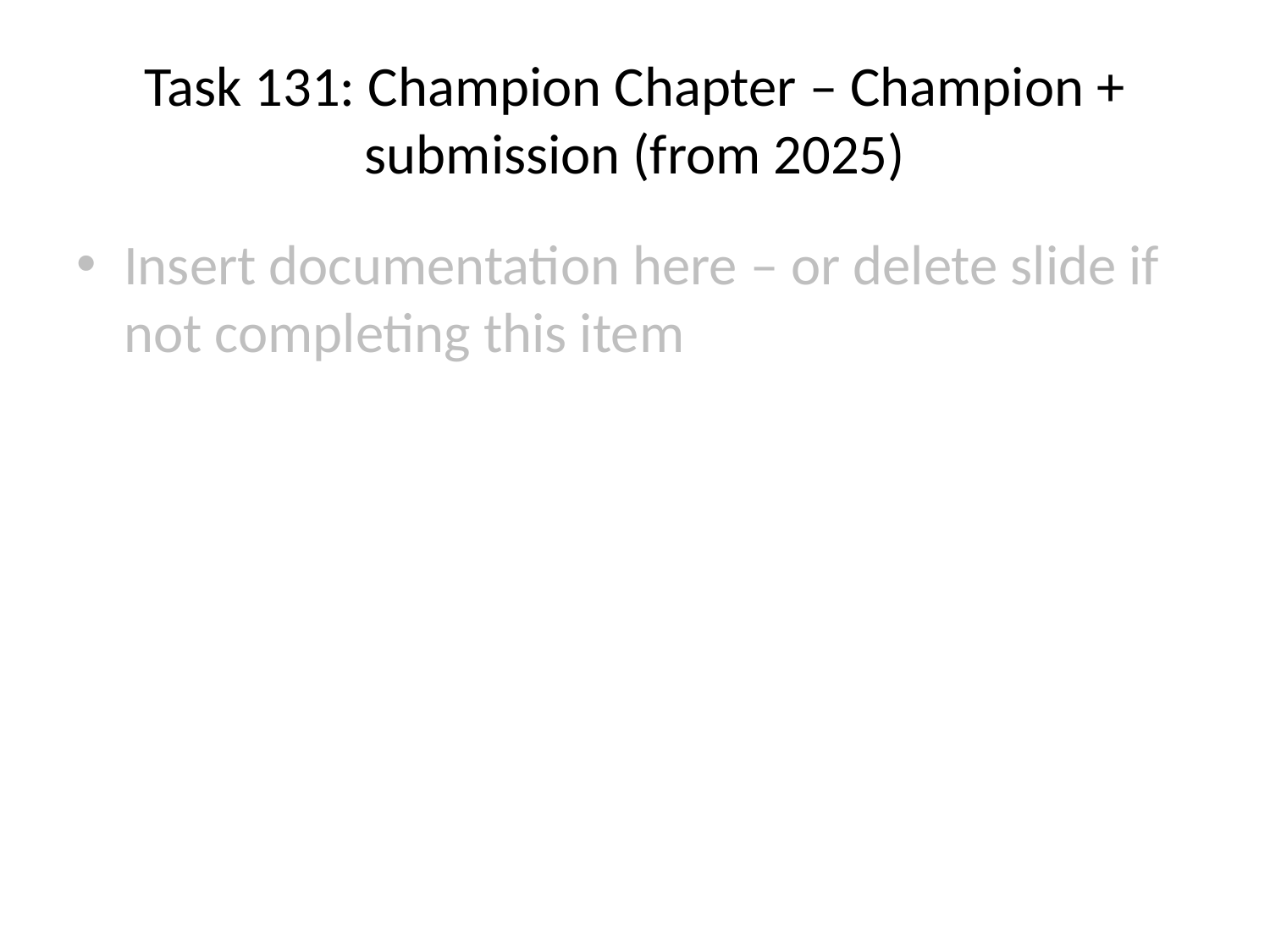

# Task 131: Champion Chapter – Champion + submission (from 2025)
Insert documentation here – or delete slide if not completing this item